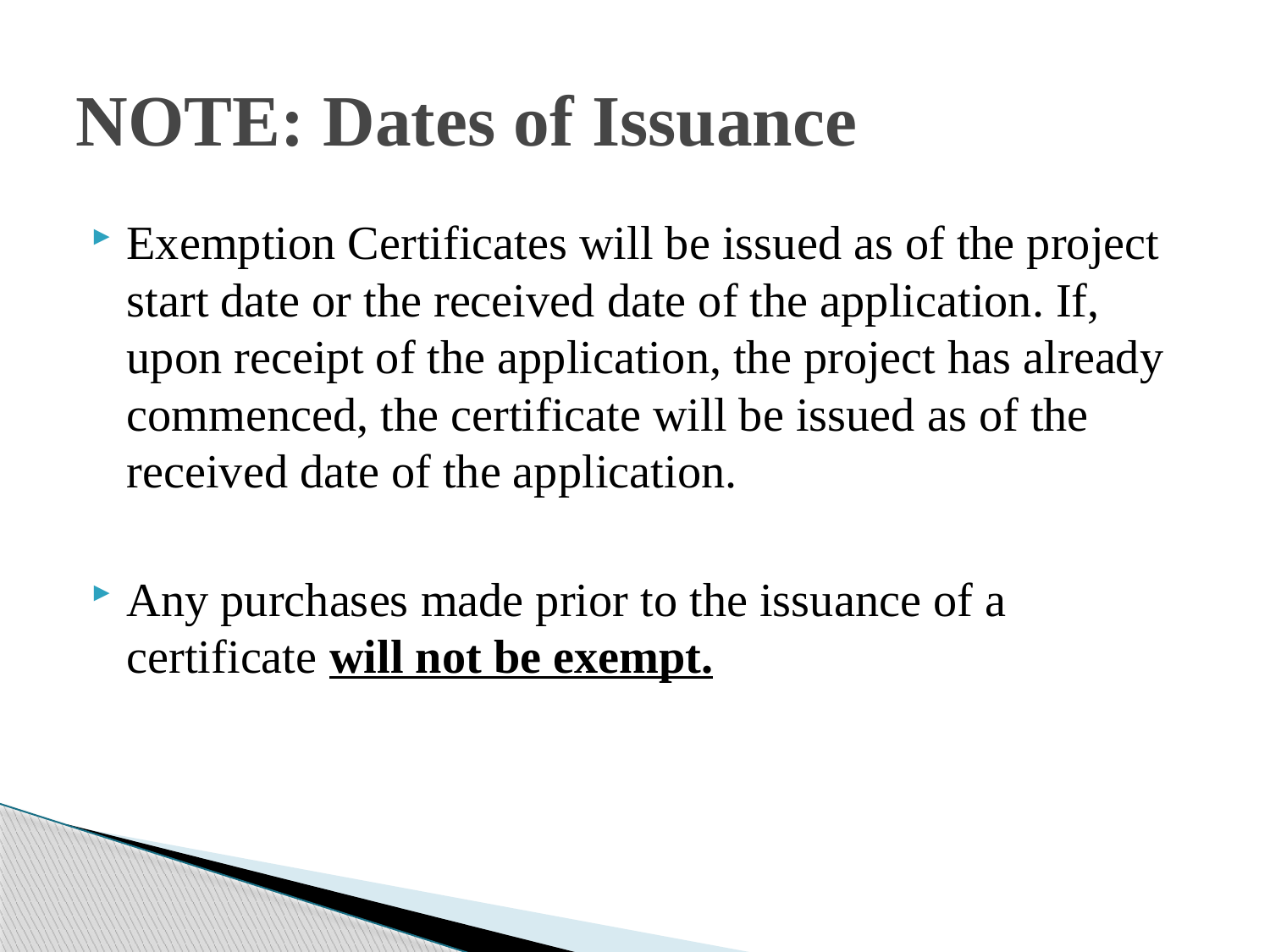

# NOTE: Dates of Issuance
Exemption Certificates will be issued as of the project start date or the received date of the application. If, upon receipt of the application, the project has already commenced, the certificate will be issued as of the received date of the application.

Any purchases made prior to the issuance of a certificate will not be exempt.